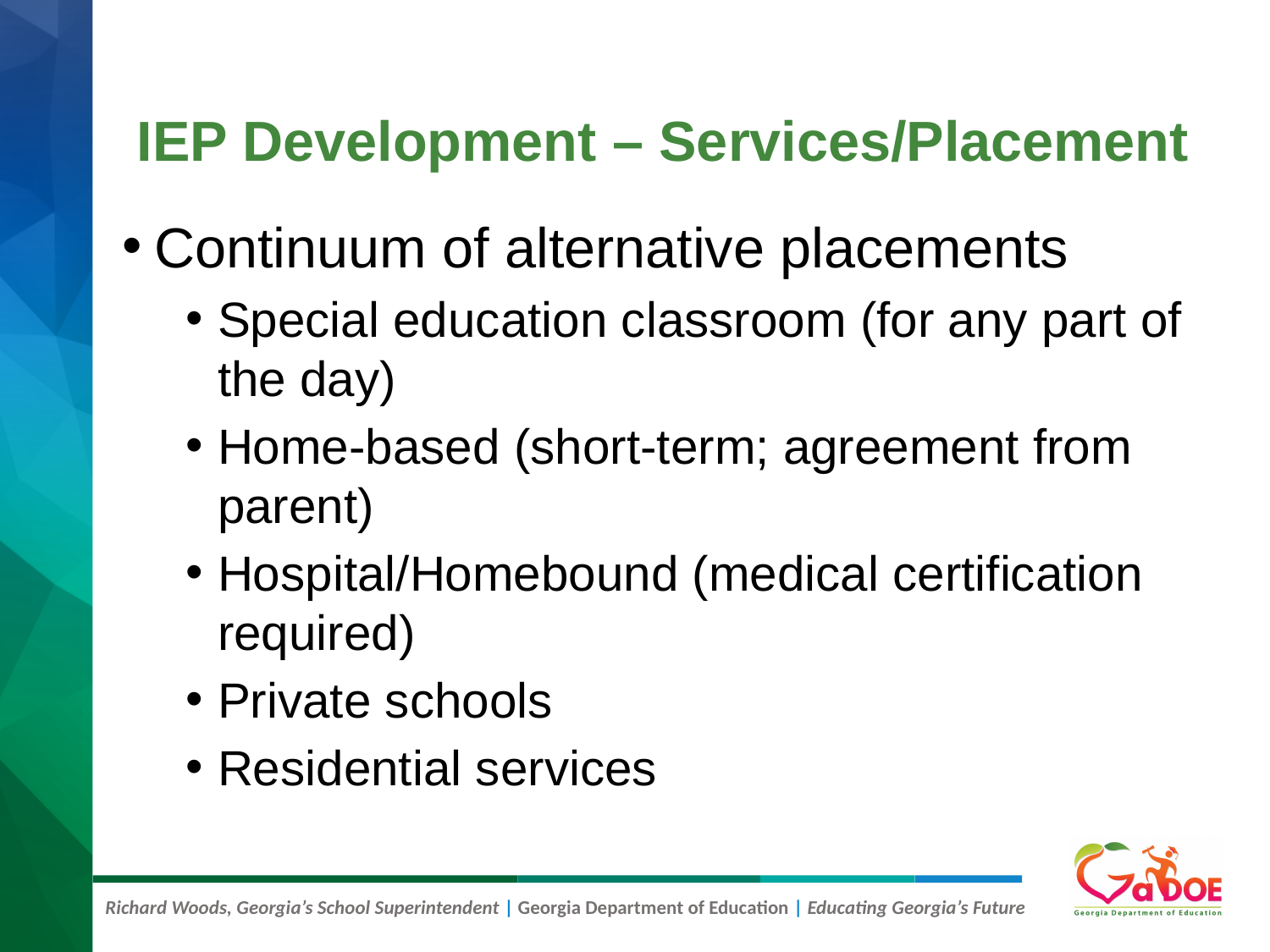

# IEP Development – Services/Placement
Continuum of alternative placements
Special education classroom (for any part of the day)
Home-based (short-term; agreement from parent)
Hospital/Homebound (medical certification required)
Private schools
Residential services